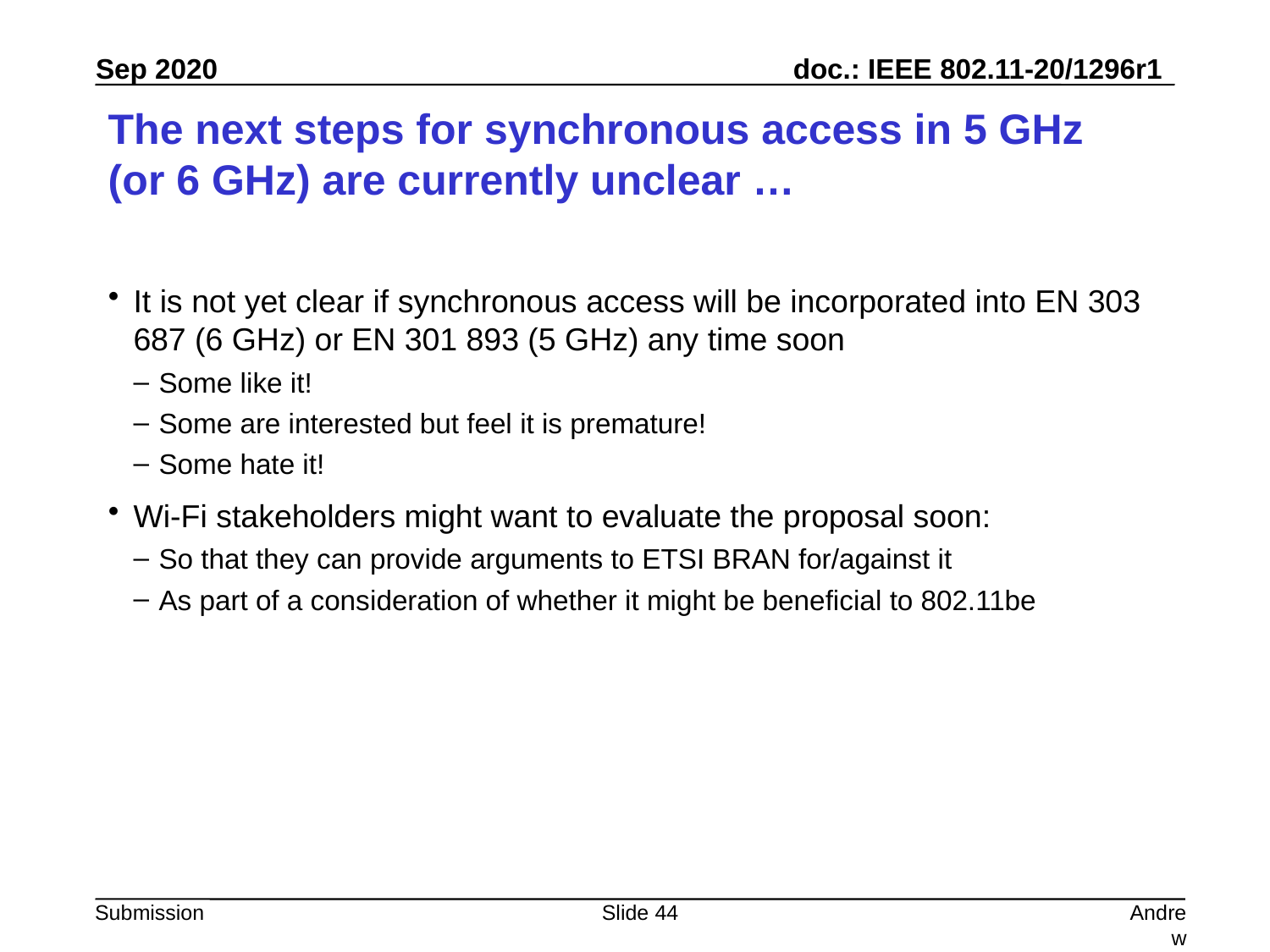

# The next steps for synchronous access in 5 GHz (or 6 GHz) are currently unclear …
It is not yet clear if synchronous access will be incorporated into EN 303 687 (6 GHz) or EN 301 893 (5 GHz) any time soon
Some like it!
Some are interested but feel it is premature!
Some hate it!
Wi-Fi stakeholders might want to evaluate the proposal soon:
So that they can provide arguments to ETSI BRAN for/against it
As part of a consideration of whether it might be beneficial to 802.11be
Slide 44
Andrew Myles, Cisco